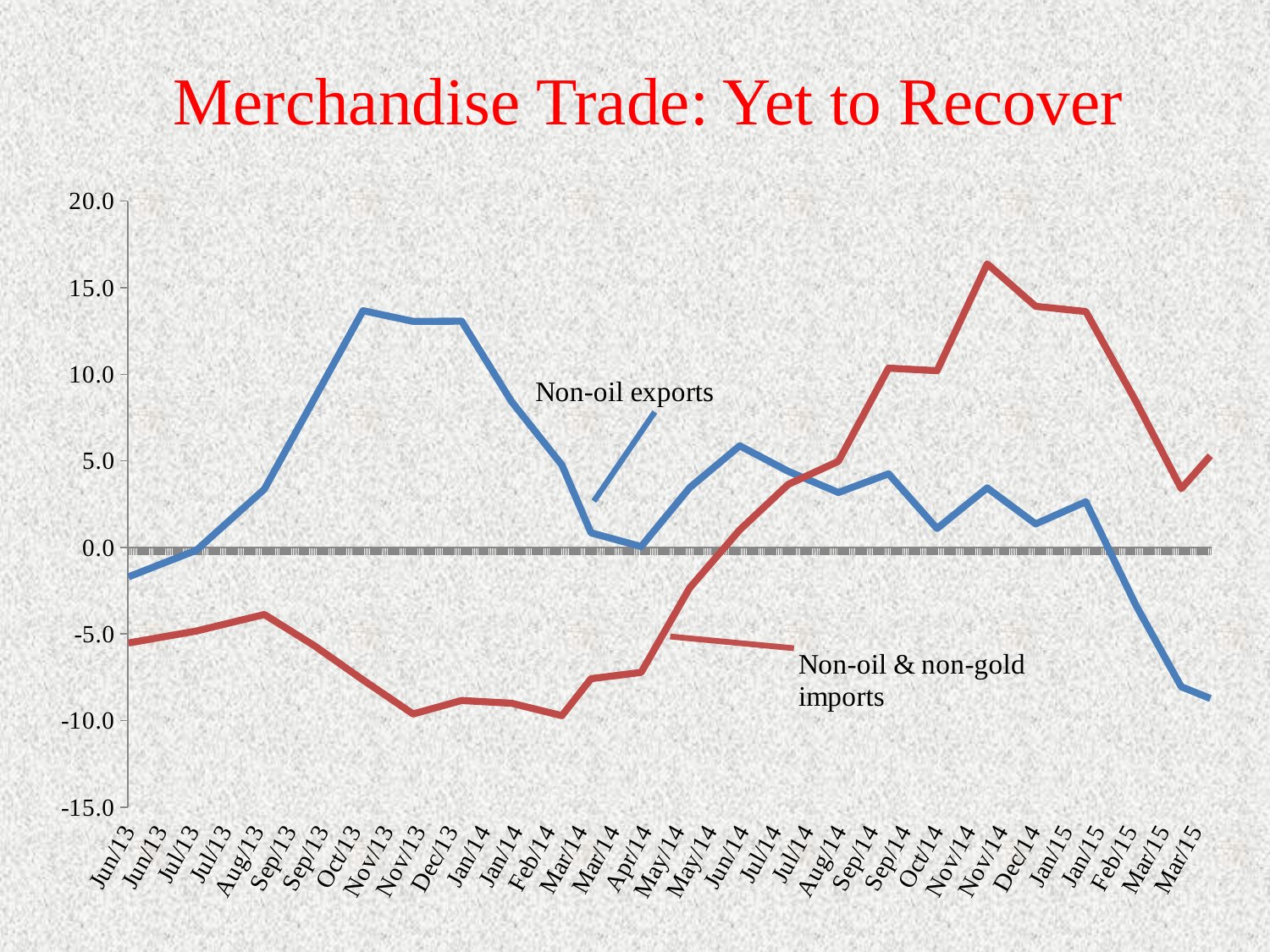

Merchandise Trade: Yet to Recover

### Chart

| Category | Non POL Exports | Non-POL & Non Gold & Silver Imports |
|---|---|---|
| 41426 | -1.698698569813886 | -5.51926670766948 |
| 41468 | -0.16400768861921655 | -4.827744616759004 |
| 41510 | 3.365868551582363 | -3.8709434055659964 |
| 41541 | 8.600893540015564 | -5.67759959574733 |
| 41571 | 13.672975055792868 | -7.6526910363080765 |
| 41602 | 13.05485082342655 | -9.618184766903614 |
| 41632 | 13.067841198735252 | -8.837137868883403 |
| 41663 | 8.408479237467116 | -8.998205044165019 |
| 41694 | 4.762095130096067 | -9.715516139727164 |
| 41712 | 0.8471533854959246 | -7.579468852833699 |
| 41743 | 0.049500697883653307 | -7.2146799388395415 |
| 41773 | 3.4493878205335893 | -2.3409321814387707 |
| 41804 | 5.8701881617930995 | 1.0178917562371186 |
| 41834 | 4.3980154138280465 | 3.6425569519429803 |
| 41865 | 3.1761460044048757 | 4.976962971074114 |
| 41896 | 4.250643631321283 | 10.35402109211982 |
| 41926 | 1.0958212334994473 | 10.20771120429571 |
| 41957 | 3.4402845049177593 | 16.378355355592333 |
| 41987 | 1.35961848273627 | 13.924707549964822 |
| 42018 | 2.638372746766331 | 13.623949283339346 |
| 42049 | -3.3392104023811977 | 8.432599238272662 |
| 42077 | -8.04550732854682 | 3.393758872816277 |
| 42095 | -8.722685708561706 | 5.2974973693883785 |